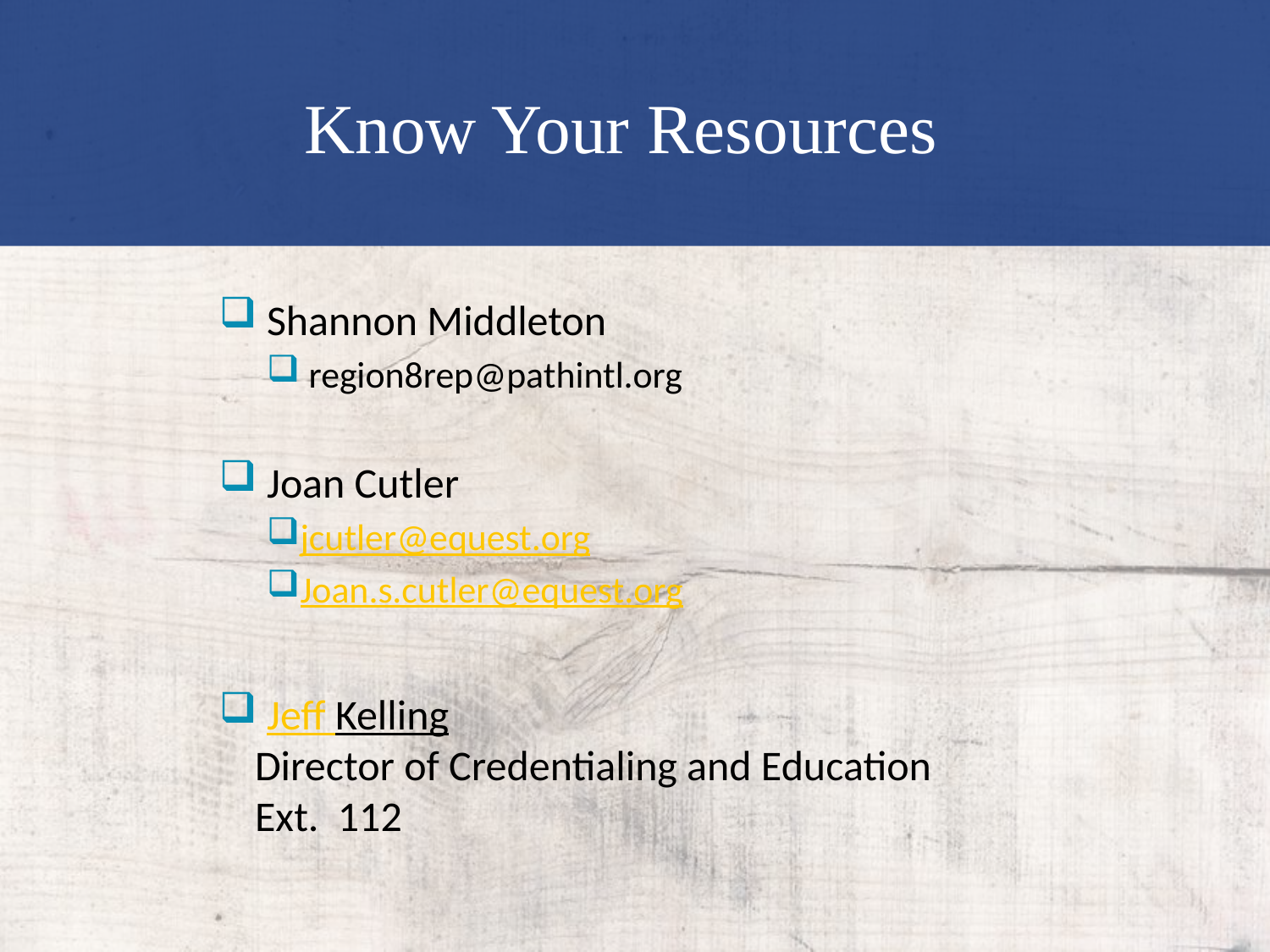

# Know Your Resources
 Shannon Middleton
 region8rep@pathintl.org

 Joan Cutler
jcutler@equest.org
Joan.s.cutler@equest.org

 Jeff Kelling
Director of Credentialing and Education
Ext.  112